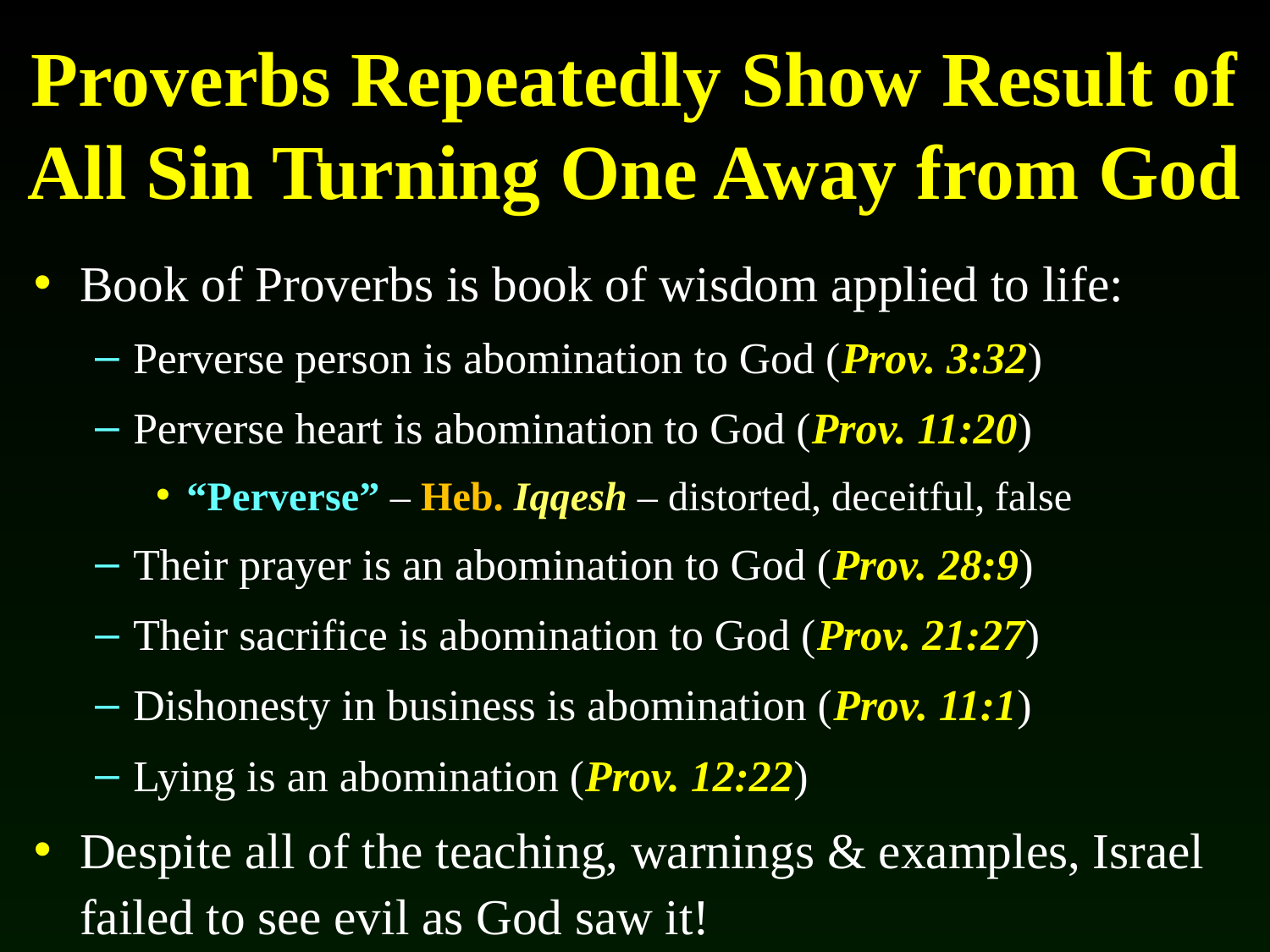

# Proverbs Repeatedly Show Result of All Sin Turning One Away from God
Book of Proverbs is book of wisdom applied to life:
Perverse person is abomination to God (Prov. 3:32)
Perverse heart is abomination to God (Prov. 11:20)
“Perverse” – Heb. Iqqesh – distorted, deceitful, false
Their prayer is an abomination to God (Prov. 28:9)
Their sacrifice is abomination to God (Prov. 21:27)
Dishonesty in business is abomination (Prov. 11:1)
Lying is an abomination (Prov. 12:22)
Despite all of the teaching, warnings & examples, Israel failed to see evil as God saw it!